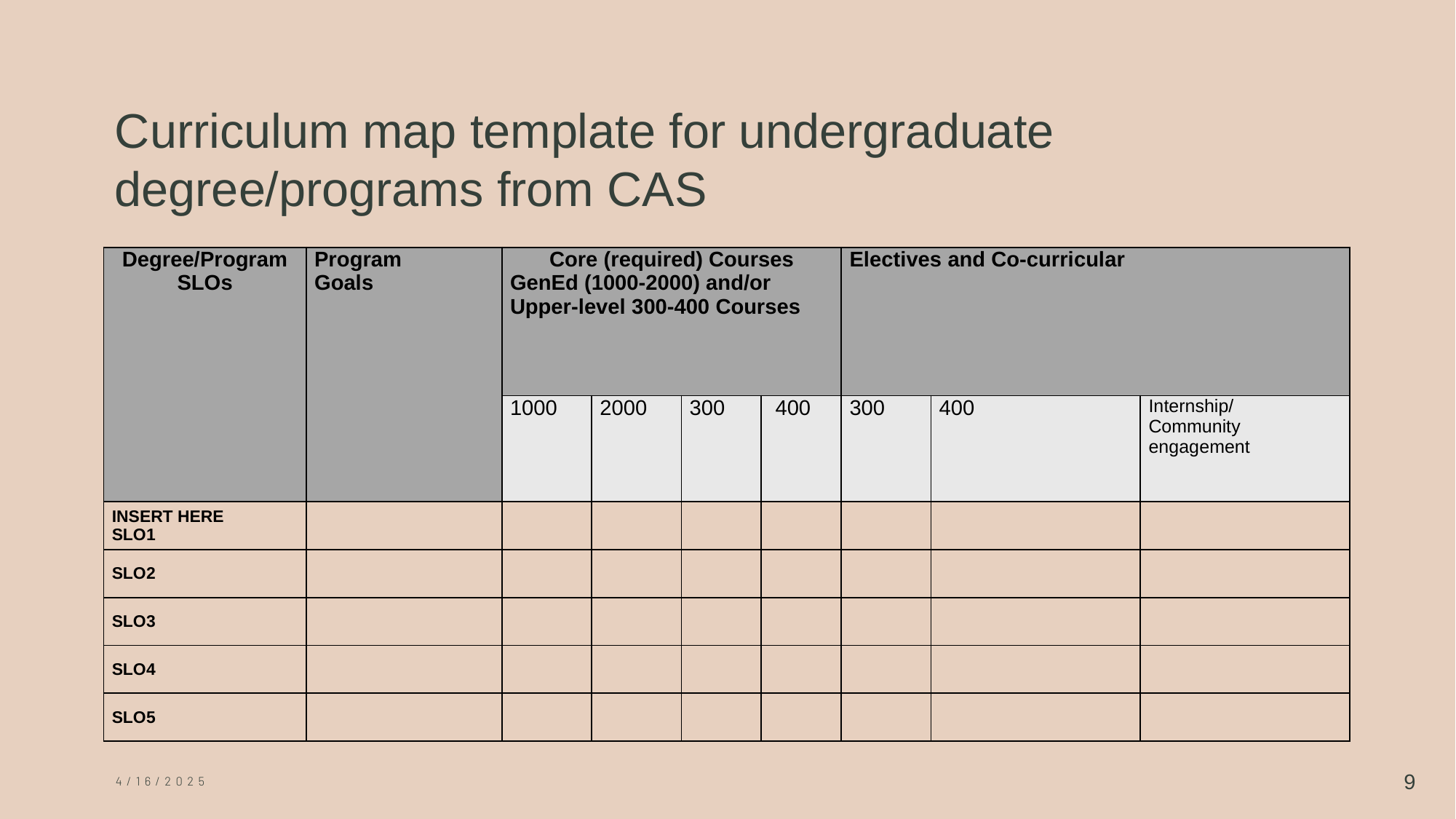

# Curriculum map template for undergraduate degree/programs from CAS
| Degree/Program SLOs | Program Goals | Core (required) Courses GenEd (1000-2000) and/or Upper-level 300-400 Courses |  |  |  | Electives and Co-curricular |  |  |
| --- | --- | --- | --- | --- | --- | --- | --- | --- |
|  |  | 1000 | 2000 | 300 | 400 | 300 | 400 | Internship/ Community engagement |
| INSERT HERE SLO1 |  |  |  |  |  |  |  |  |
| SLO2 |  |  |  |  |  |  |  |  |
| SLO3 |  |  |  |  |  |  |  |  |
| SLO4 |  |  |  |  |  |  |  |  |
| SLO5 |  |  |  |  |  |  |  |  |
4/16/2025

9